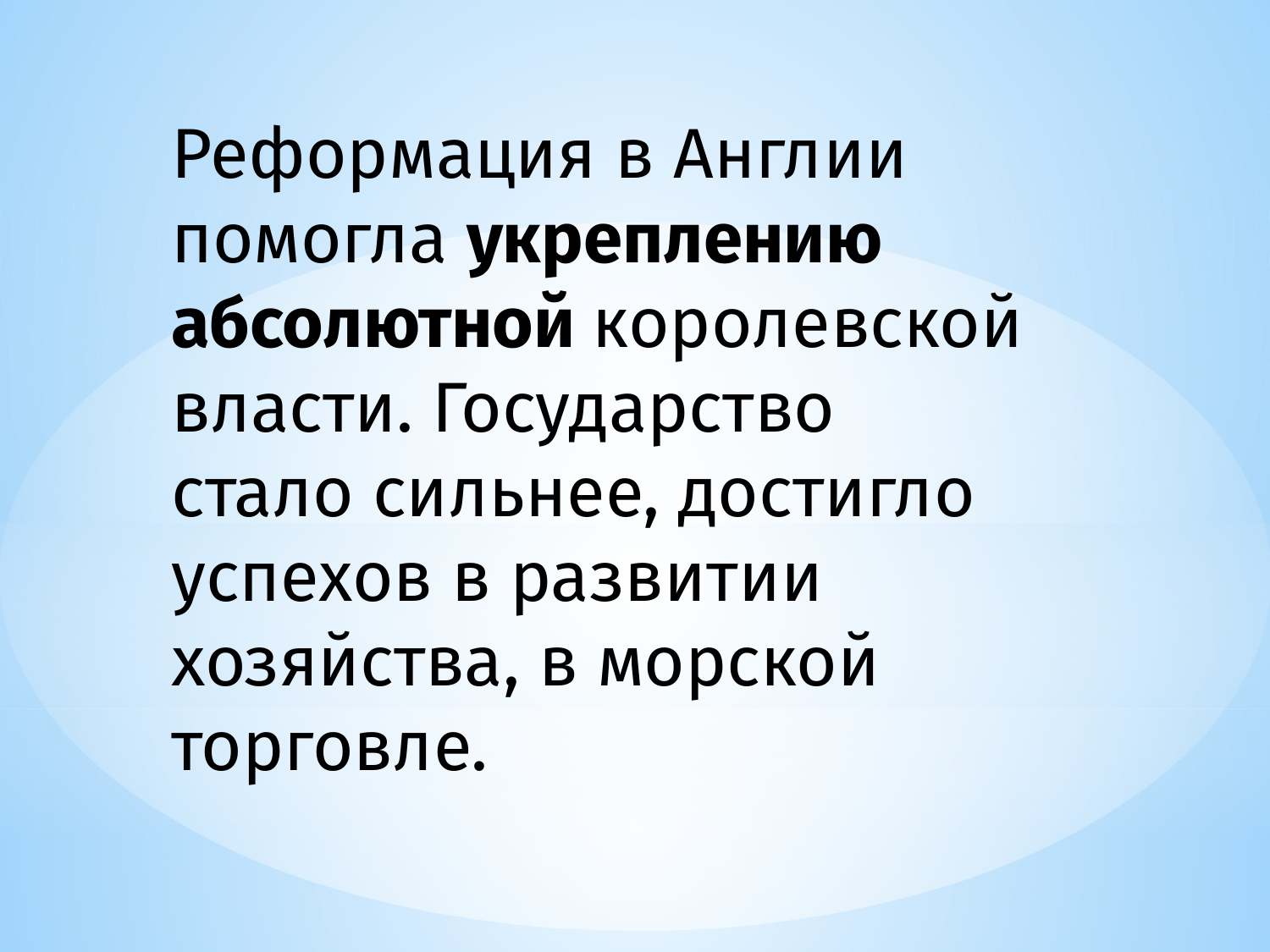

Реформация в Англии помогла укреплению абсолютной королевской власти. Государство стало сильнее, достигло успехов в развитии хозяйства, в морской торговле.